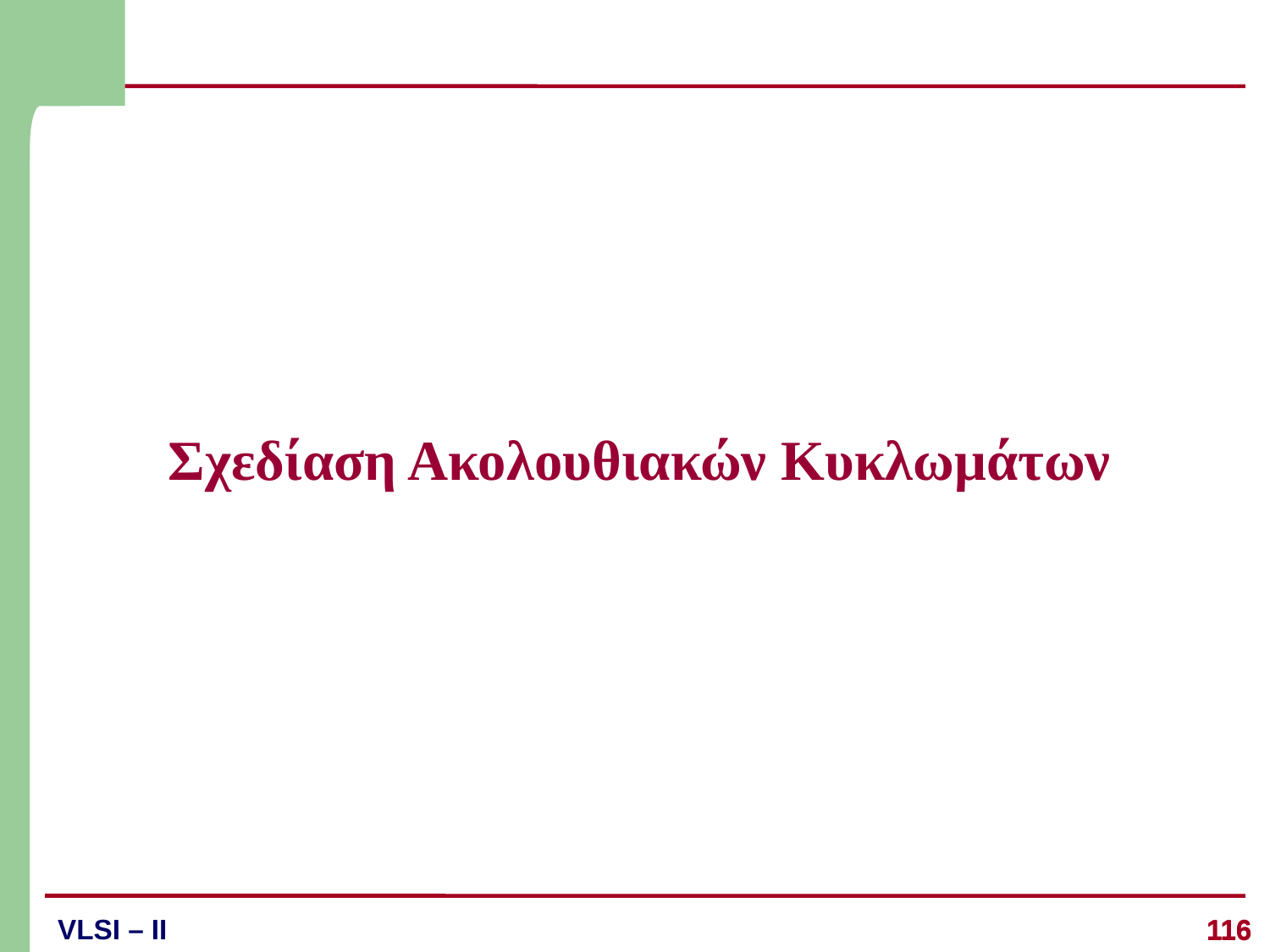

Σχεδίαση Ακολουθιακών Κυκλωμάτων
116
116
VLSI – II